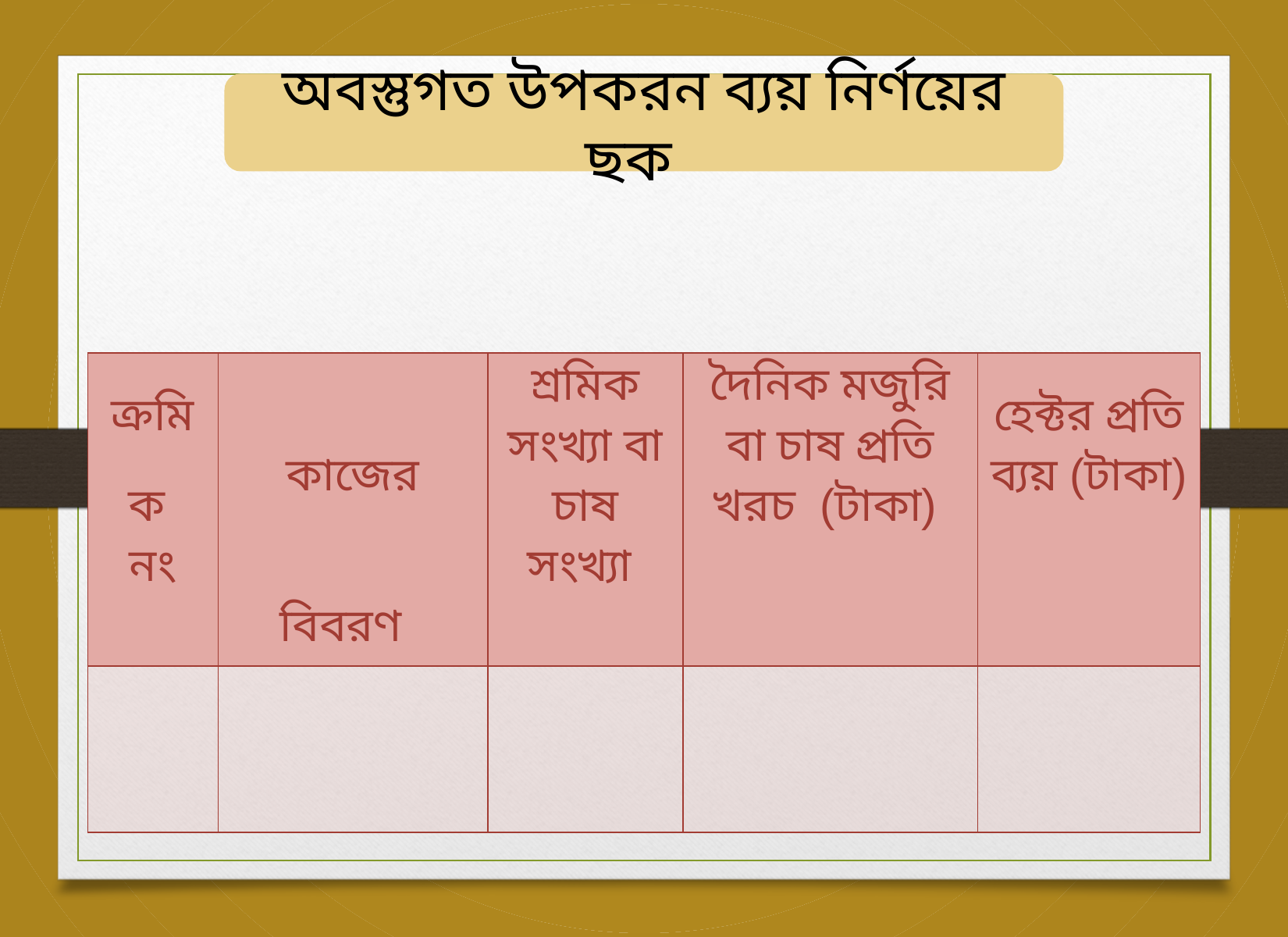

অবস্তুগত উপকরন ব্যয় নির্ণয়ের ছক
| ক্রমিক নং | কাজের বিবরণ | শ্রমিক সংখ্যা বা চাষ সংখ্যা | দৈনিক মজুরি বা চাষ প্রতি খরচ (টাকা) | হেক্টর প্রতি ব্যয় (টাকা) |
| --- | --- | --- | --- | --- |
|  |  |  |  |  |